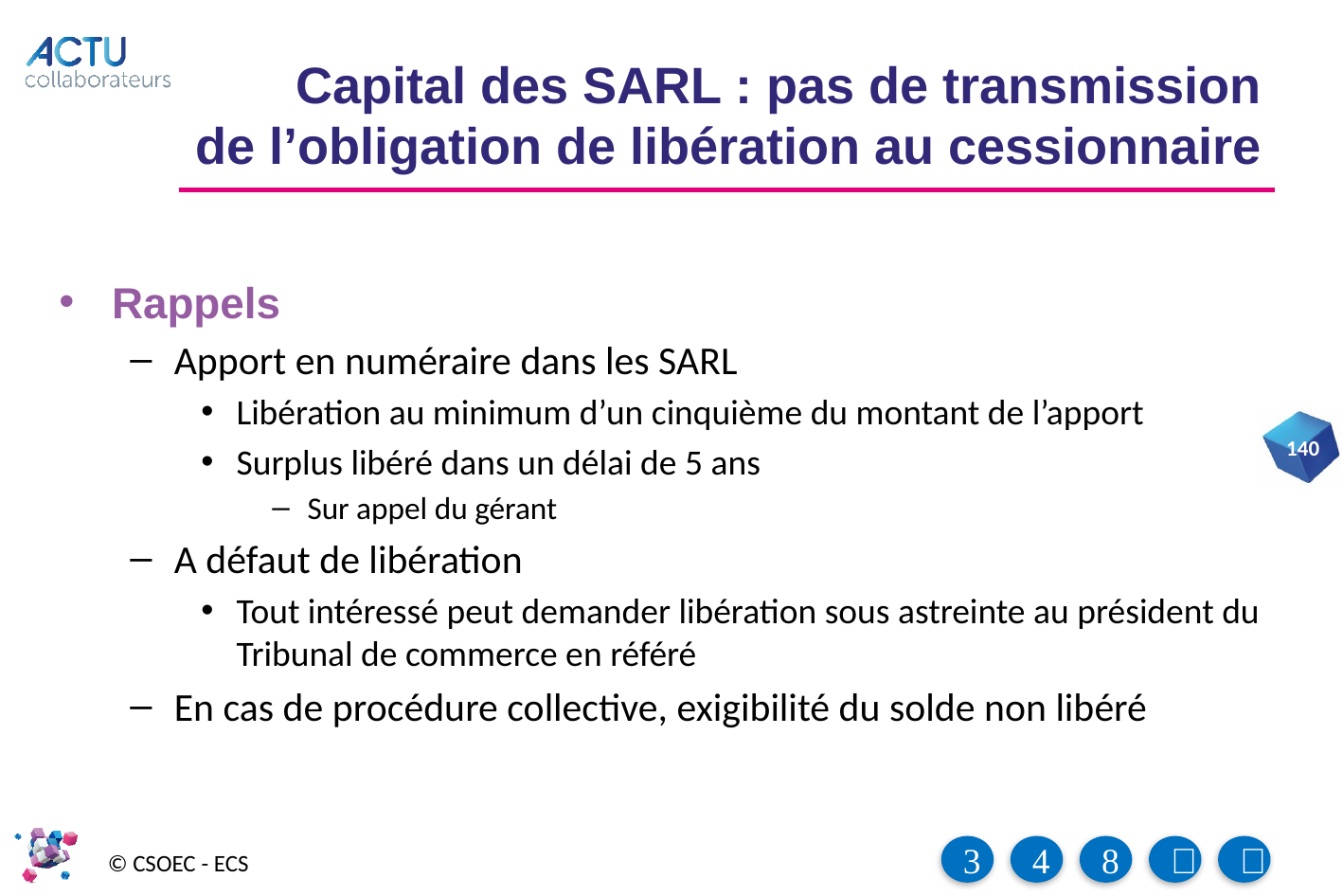

# Capital des SARL : pas de transmission de l’obligation de libération au cessionnaire
Rappels
Apport en numéraire dans les SARL
Libération au minimum d’un cinquième du montant de l’apport
Surplus libéré dans un délai de 5 ans
Sur appel du gérant
A défaut de libération
Tout intéressé peut demander libération sous astreinte au président du Tribunal de commerce en référé
En cas de procédure collective, exigibilité du solde non libéré
140